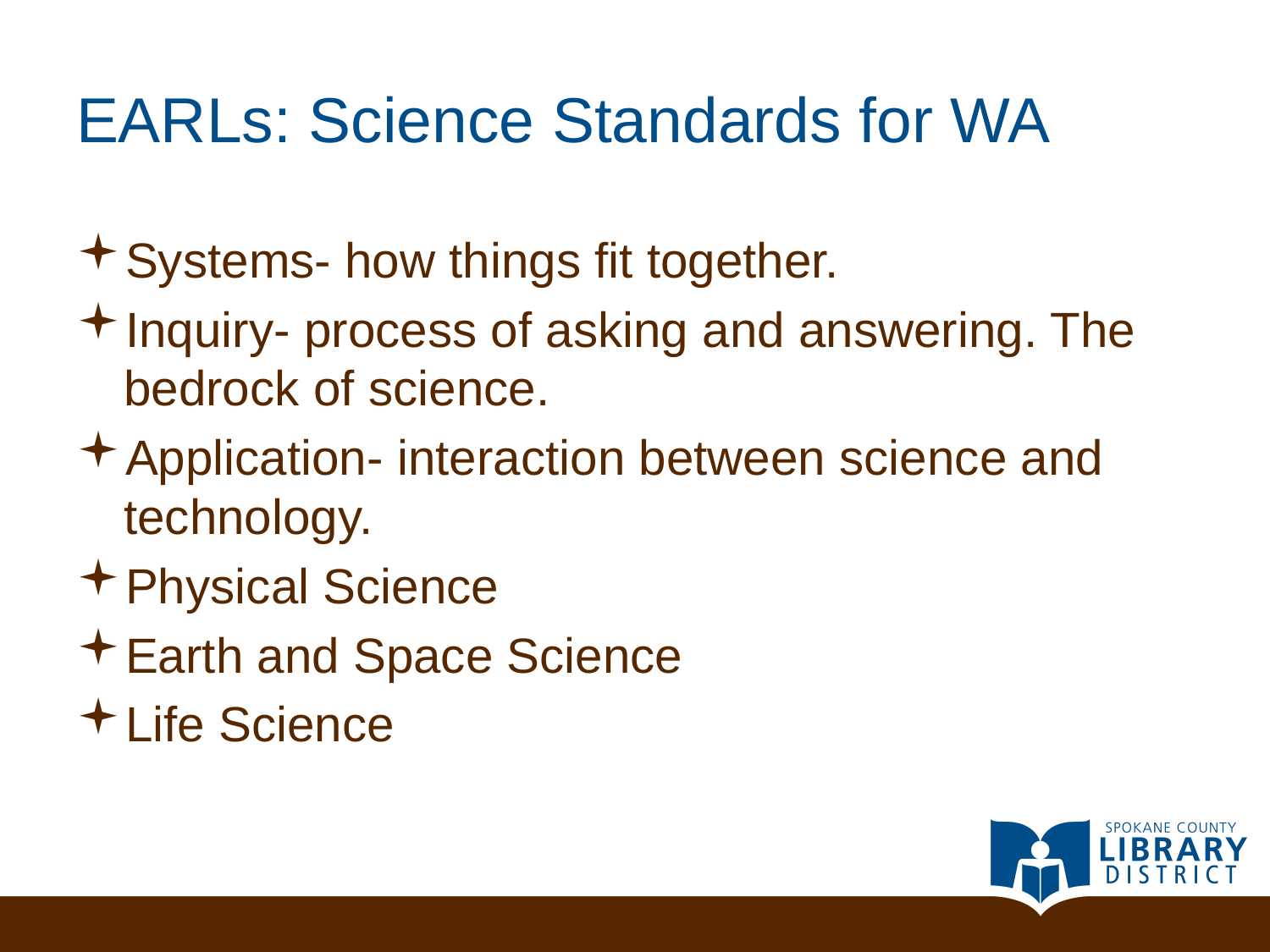

# EARLs: Science Standards for WA
Systems- how things fit together.
Inquiry- process of asking and answering. The bedrock of science.
Application- interaction between science and technology.
Physical Science
Earth and Space Science
Life Science